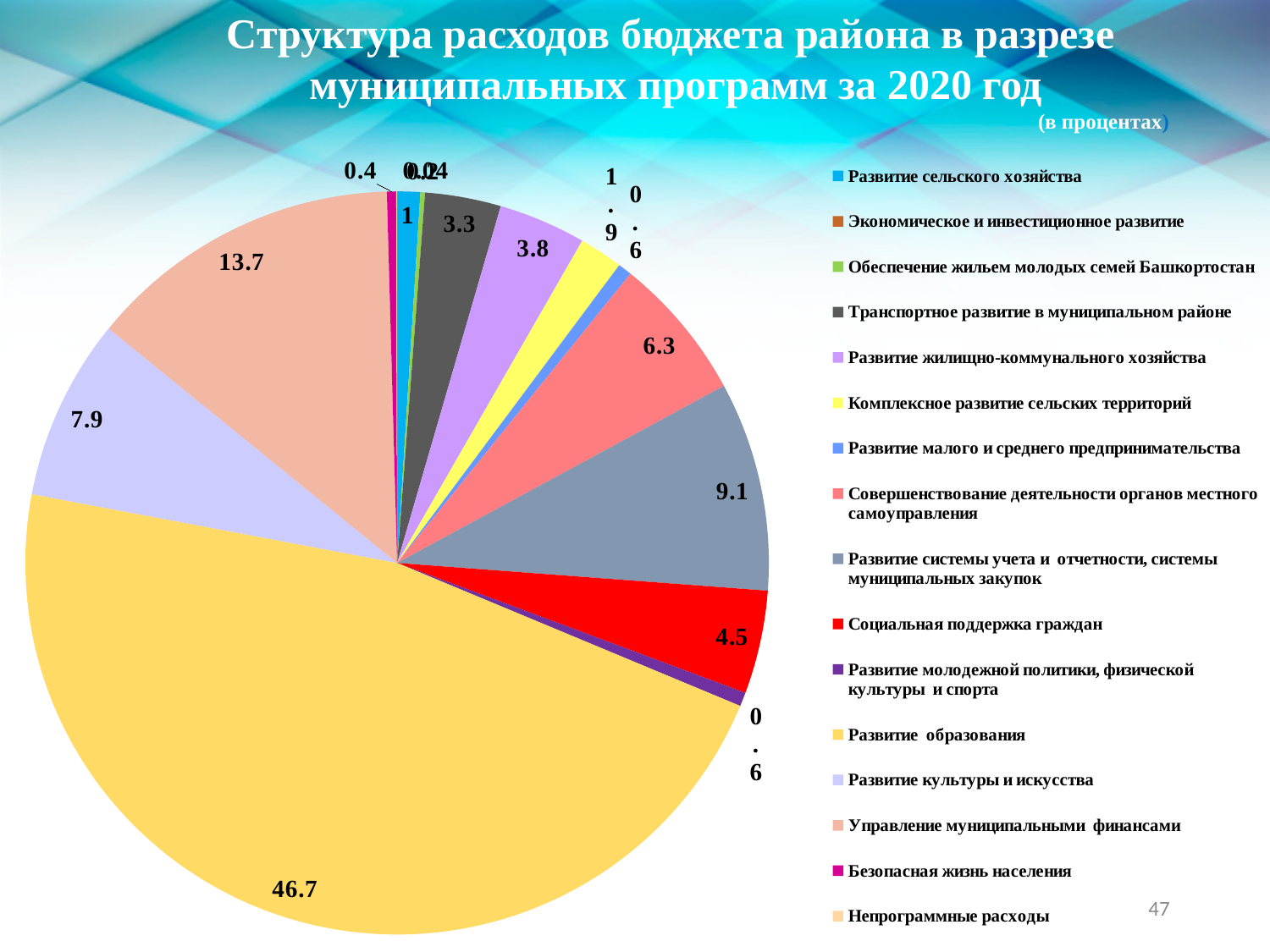

Структура расходов бюджета района в разрезе
муниципальных программ за 2020 год
(в процентах)

### Chart

| Category | Столбец2 |
|---|---|
| Развитие сельского хозяйства  | 1.0 |
| Экономическое и инвестиционное развитие | None |
| Обеспечение жильем молодых семей Башкортостан | 0.2 |
| Транспортное развитие в муниципальном районе | 3.3 |
| Развитие жилищно-коммунального хозяйства | 3.8 |
| Комплексное развитие сельских территорий | 1.9000000000000001 |
| Развитие малого и среднего предпринимательства | 0.6000000000000002 |
| Совершенствование деятельности органов местного самоуправления | 6.3 |
| Развитие системы учета и  отчетности, системы муниципальных закупок | 9.1 |
| Социальная поддержка граждан | 4.5 |
| Развитие молодежной политики, физической культуры  и спорта | 0.6000000000000002 |
| Развитие  образования | 46.7 |
| Развитие культуры и искусства | 7.9 |
| Управление муниципальными  финансами | 13.7 |
| Безопасная жизнь населения | 0.4 |
| Непрограммные расходы | 0.040000000000000015 |
47